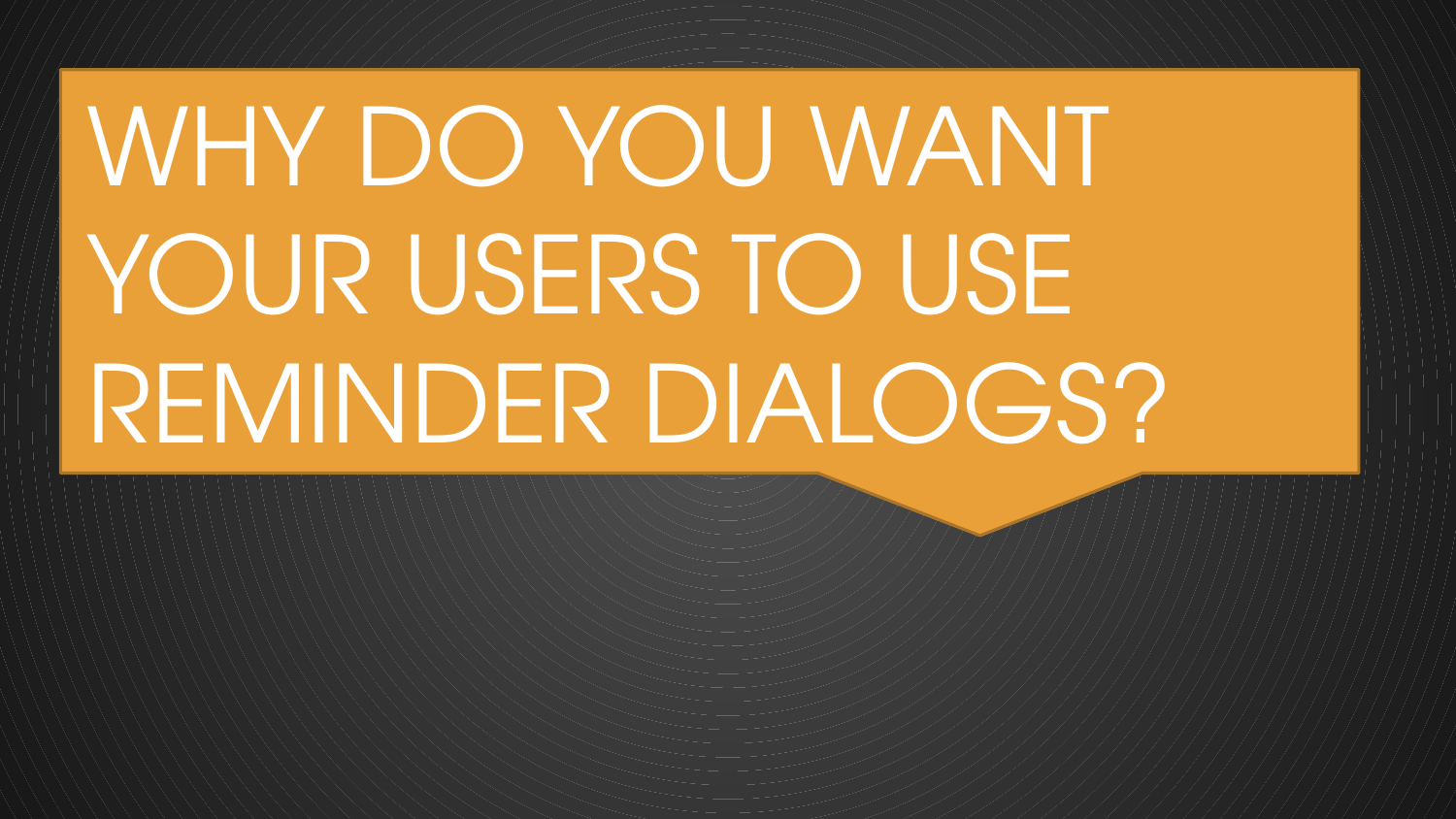

# Why do you want your users to use Reminder dialogs?